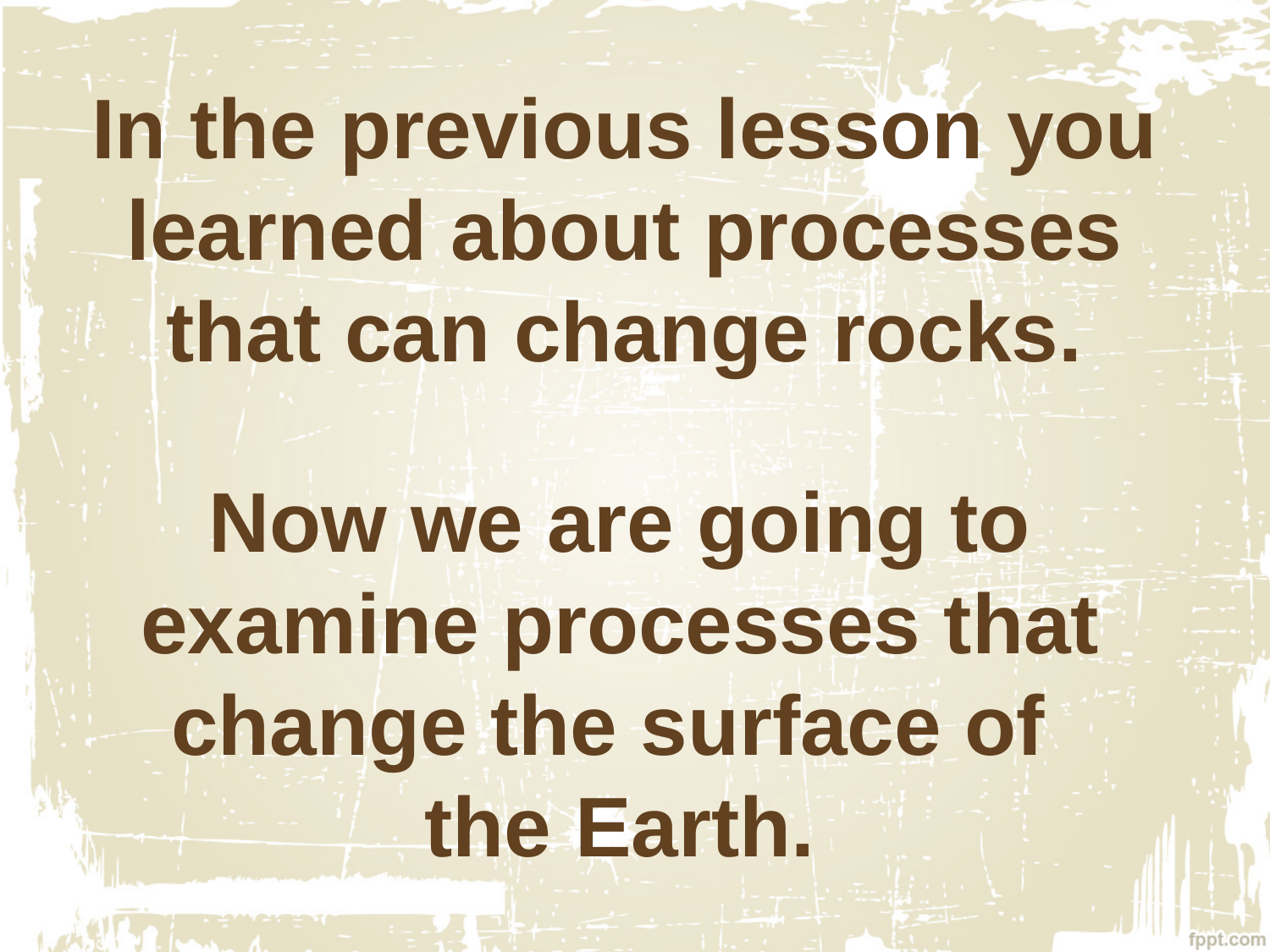

# In the previous lesson you learned about processes that can change rocks.
Now we are going to examine processes that change the surface of
the Earth.